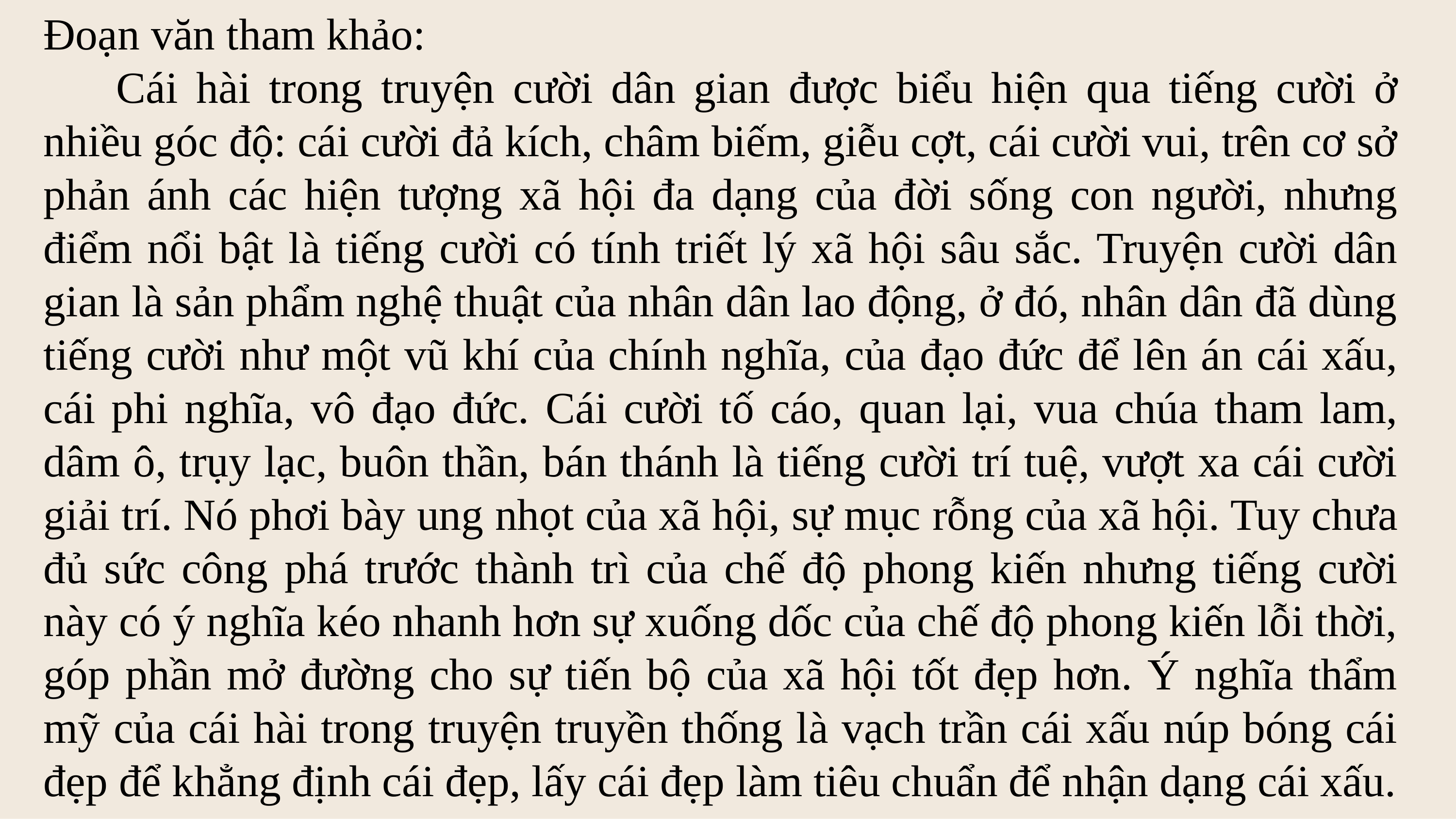

Đoạn văn tham khảo:
	Cái hài trong truyện cười dân gian được biểu hiện qua tiếng cười ở nhiều góc độ: cái cười đả kích, châm biếm, giễu cợt, cái cười vui, trên cơ sở phản ánh các hiện tượng xã hội đa dạng của đời sống con người, nhưng điểm nổi bật là tiếng cười có tính triết lý xã hội sâu sắc. Truyện cười dân gian là sản phẩm nghệ thuật của nhân dân lao động, ở đó, nhân dân đã dùng tiếng cười như một vũ khí của chính nghĩa, của đạo đức để lên án cái xấu, cái phi nghĩa, vô đạo đức. Cái cười tố cáo, quan lại, vua chúa tham lam, dâm ô, trụy lạc, buôn thần, bán thánh là tiếng cười trí tuệ, vượt xa cái cười giải trí. Nó phơi bày ung nhọt của xã hội, sự mục rỗng của xã hội. Tuy chưa đủ sức công phá trước thành trì của chế độ phong kiến nhưng tiếng cười này có ý nghĩa kéo nhanh hơn sự xuống dốc của chế độ phong kiến lỗi thời, góp phần mở đường cho sự tiến bộ của xã hội tốt đẹp hơn. Ý nghĩa thẩm mỹ của cái hài trong truyện truyền thống là vạch trần cái xấu núp bóng cái đẹp để khẳng định cái đẹp, lấy cái đẹp làm tiêu chuẩn để nhận dạng cái xấu.